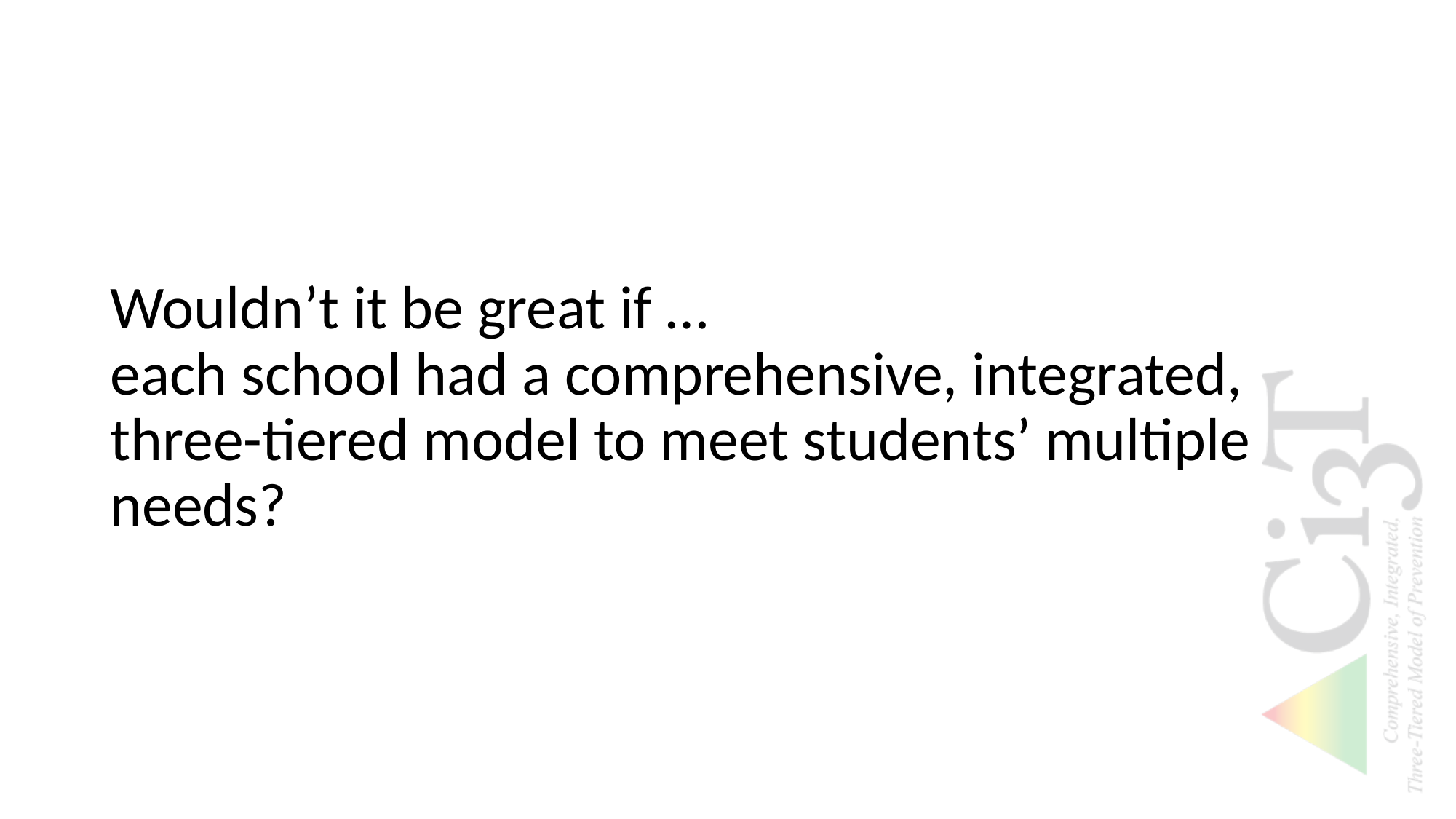

# Wouldn’t it be great if … each school had a comprehensive, integrated, three-tiered model to meet students’ multiple needs?